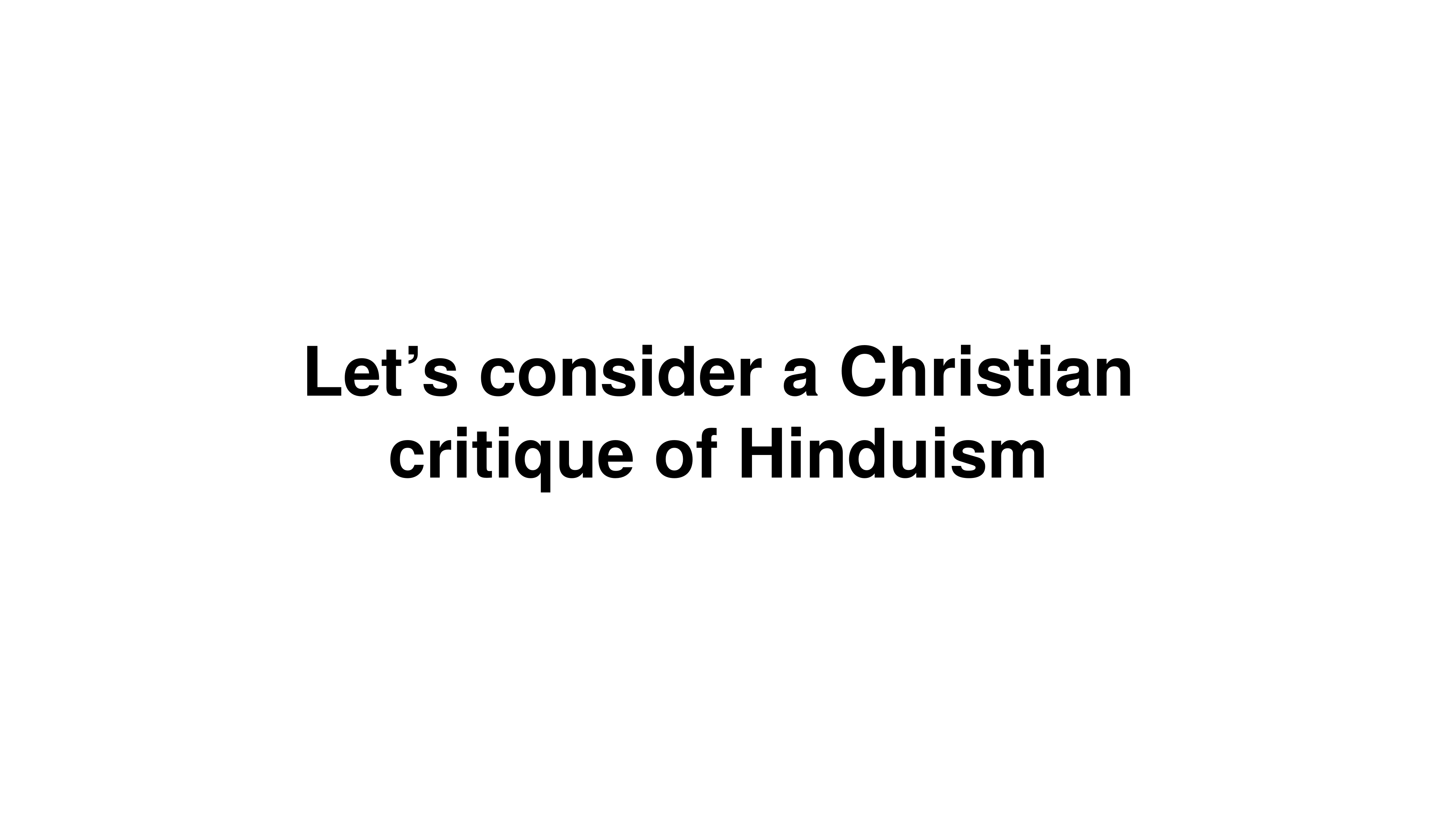

Let’s consider a Christian
critique of Hinduism